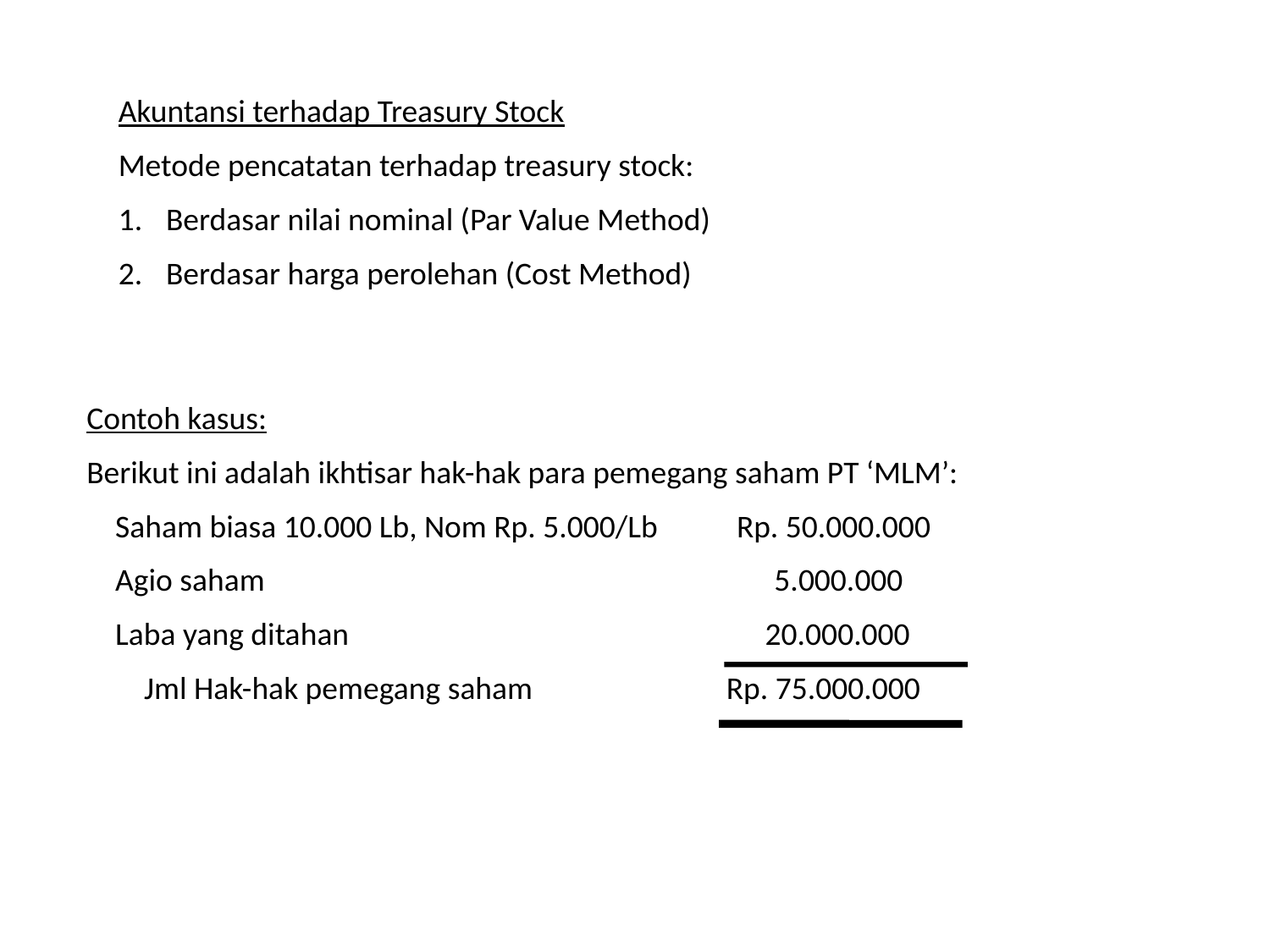

Akuntansi terhadap Treasury Stock
Metode pencatatan terhadap treasury stock:
Berdasar nilai nominal (Par Value Method)
Berdasar harga perolehan (Cost Method)
Contoh kasus:
Berikut ini adalah ikhtisar hak-hak para pemegang saham PT ‘MLM’:
    Saham biasa 10.000 Lb, Nom Rp. 5.000/Lb           Rp. 50.000.000
    Agio saham                                                                       5.000.000
    Laba yang ditahan                                                          20.000.000
        Jml Hak-hak pemegang saham                           Rp. 75.000.000